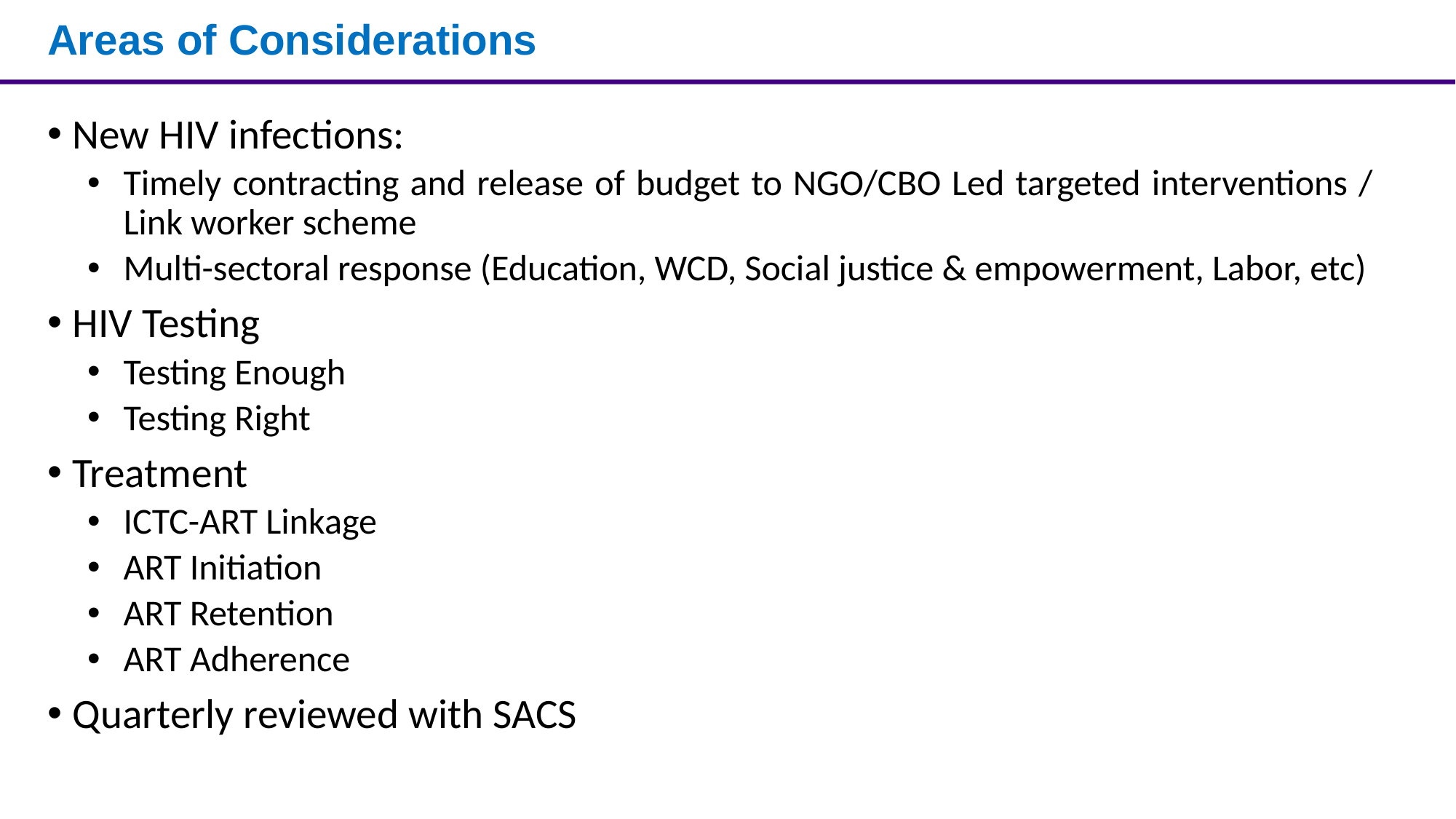

# Areas of Considerations

New HIV infections:
Timely contracting and release of budget to NGO/CBO Led targeted interventions / Link worker scheme
Multi-sectoral response (Education, WCD, Social justice & empowerment, Labor, etc)
HIV Testing
Testing Enough
Testing Right
Treatment
ICTC-ART Linkage
ART Initiation
ART Retention
ART Adherence
Quarterly reviewed with SACS